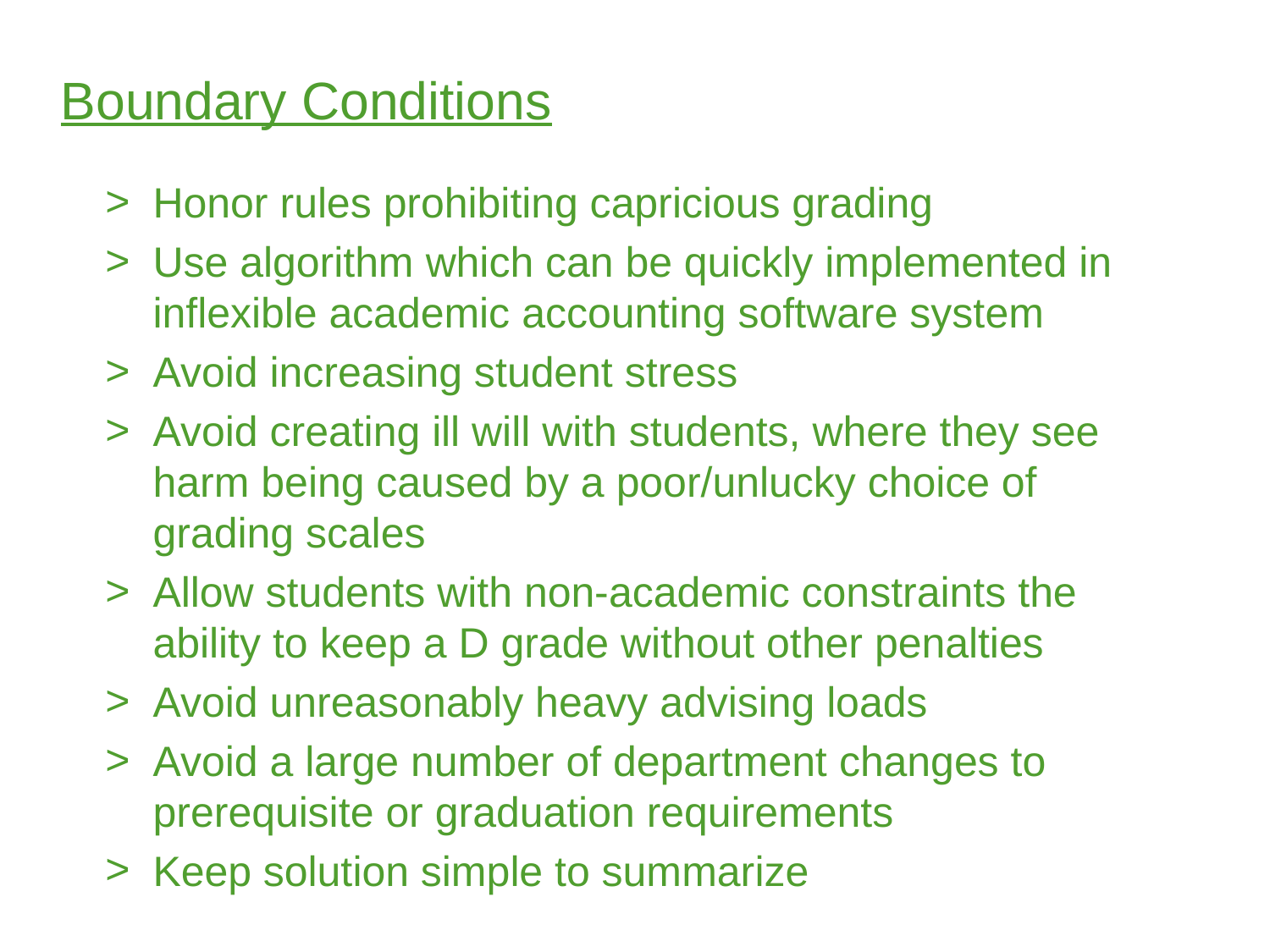

Boundary Conditions
Honor rules prohibiting capricious grading
Use algorithm which can be quickly implemented in inflexible academic accounting software system
Avoid increasing student stress
Avoid creating ill will with students, where they see harm being caused by a poor/unlucky choice of grading scales
Allow students with non-academic constraints the ability to keep a D grade without other penalties
Avoid unreasonably heavy advising loads
Avoid a large number of department changes to prerequisite or graduation requirements
Keep solution simple to summarize